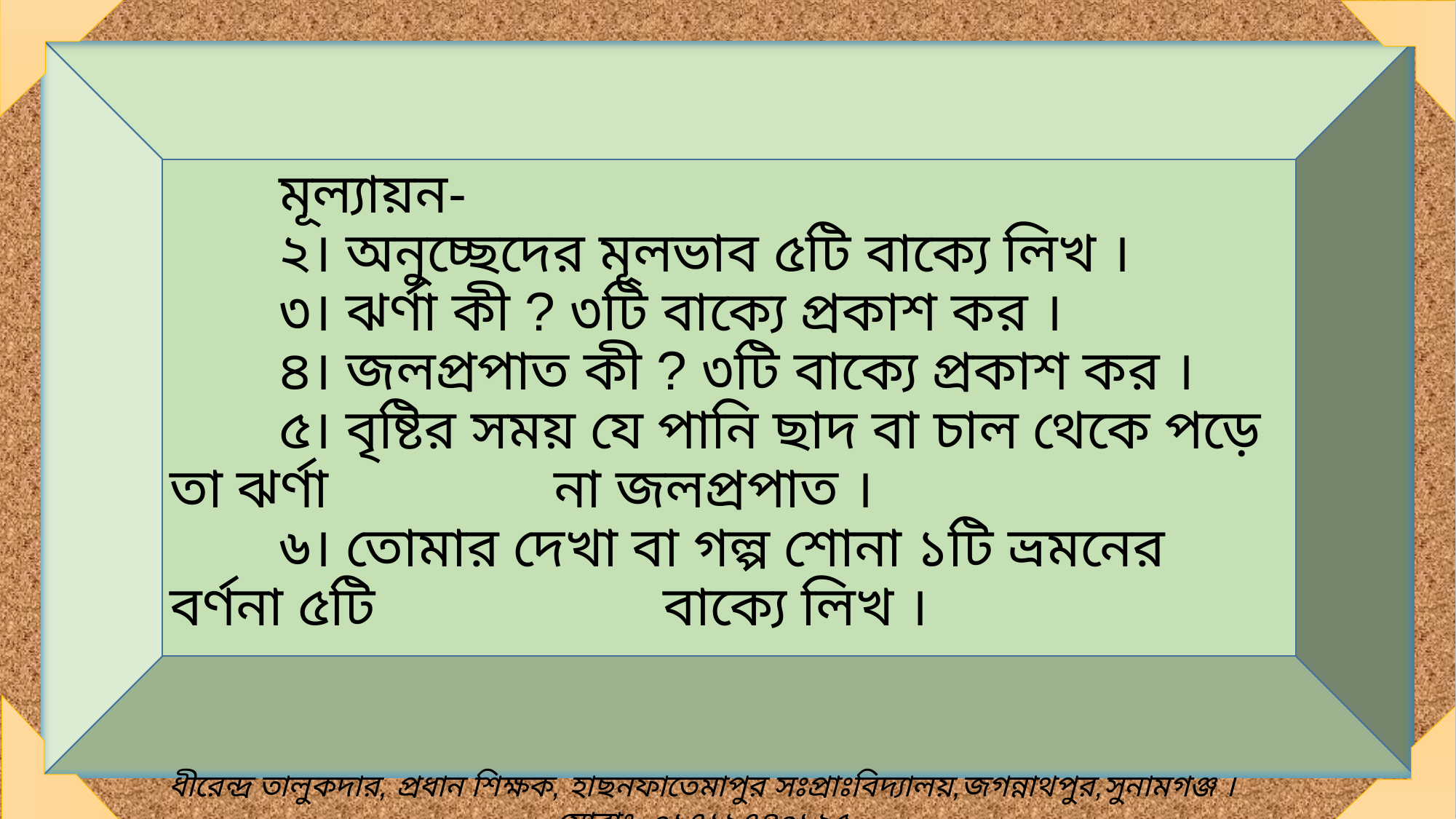

# মূল্যায়ন- ২। অনুচ্ছেদের মূলভাব ৫টি বাক্যে লিখ । ৩। ঝর্ণা কী ? ৩টি বাক্যে প্রকাশ কর । ৪। জলপ্রপাত কী ? ৩টি বাক্যে প্রকাশ কর । ৫। বৃষ্টির সময় যে পানি ছাদ বা চাল থেকে পড়ে তা ঝর্ণা 	     	    না জলপ্রপাত । ৬। তোমার দেখা বা গল্প শোনা ১টি ভ্রমনের বর্ণনা ৫টি 	   	    বাক্যে লিখ ।